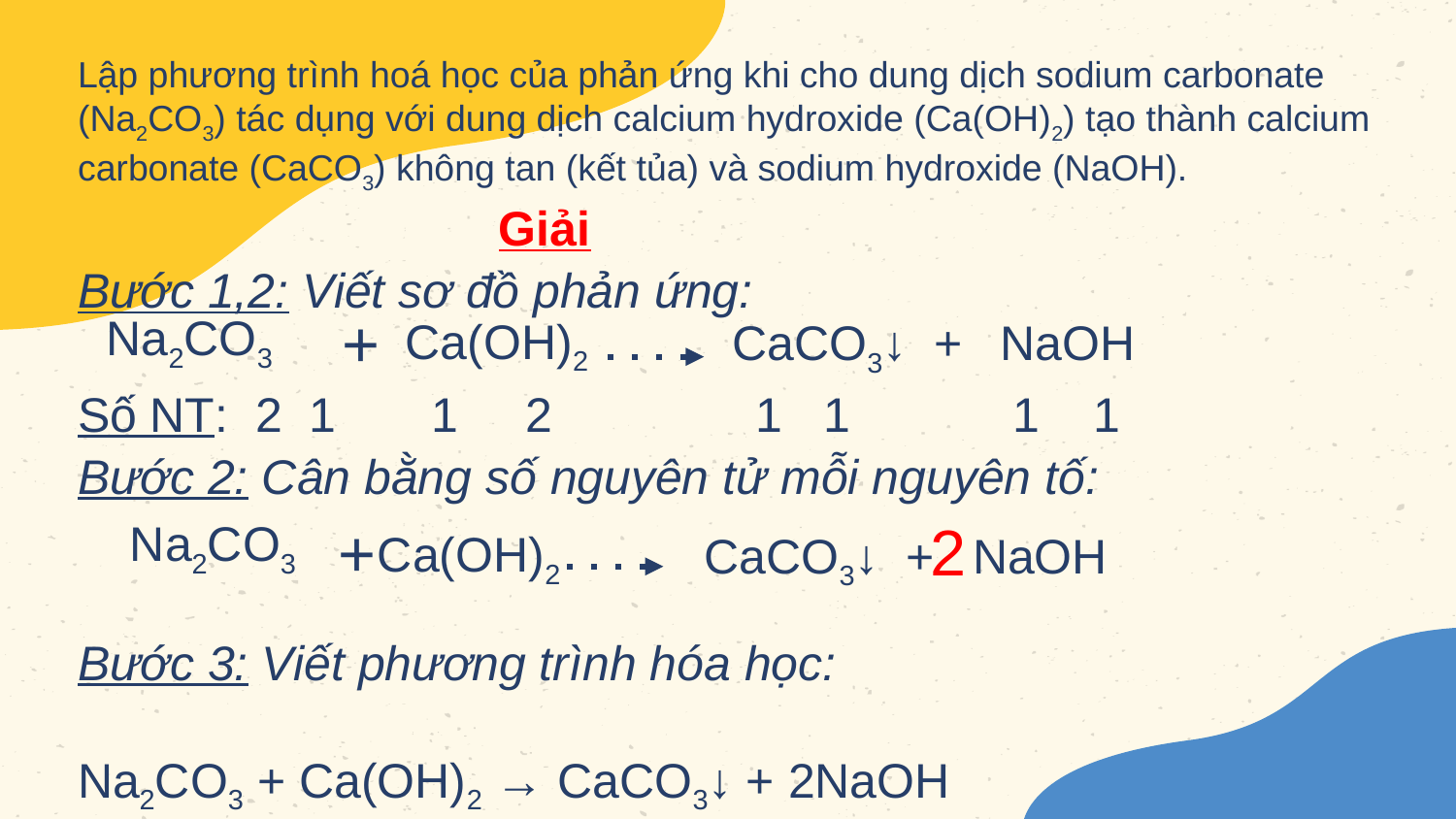

Lập phương trình hoá học của phản ứng khi cho dung dịch sodium carbonate (Na2CO3) tác dụng với dung dịch calcium hydroxide (Ca(OH)2) tạo thành calcium carbonate (CaCO3) không tan (kết tủa) và sodium hydroxide (NaOH).
                               Giải
Bước 1,2: Viết sơ đồ phản ứng:

Số NT:  2  1       1     2               1   1            1    1
Bước 2: Cân bằng số nguyên tử mỗi nguyên tố:

Bước 3: Viết phương trình hóa học:

Na2CO3 + Ca(OH)2 → CaCO3↓ + 2NaOH
+
Na2CO3
  Ca(OH)2
CaCO3↓  +
NaOH
2
+
Na2CO3
  Ca(OH)2
CaCO3↓  +
NaOH